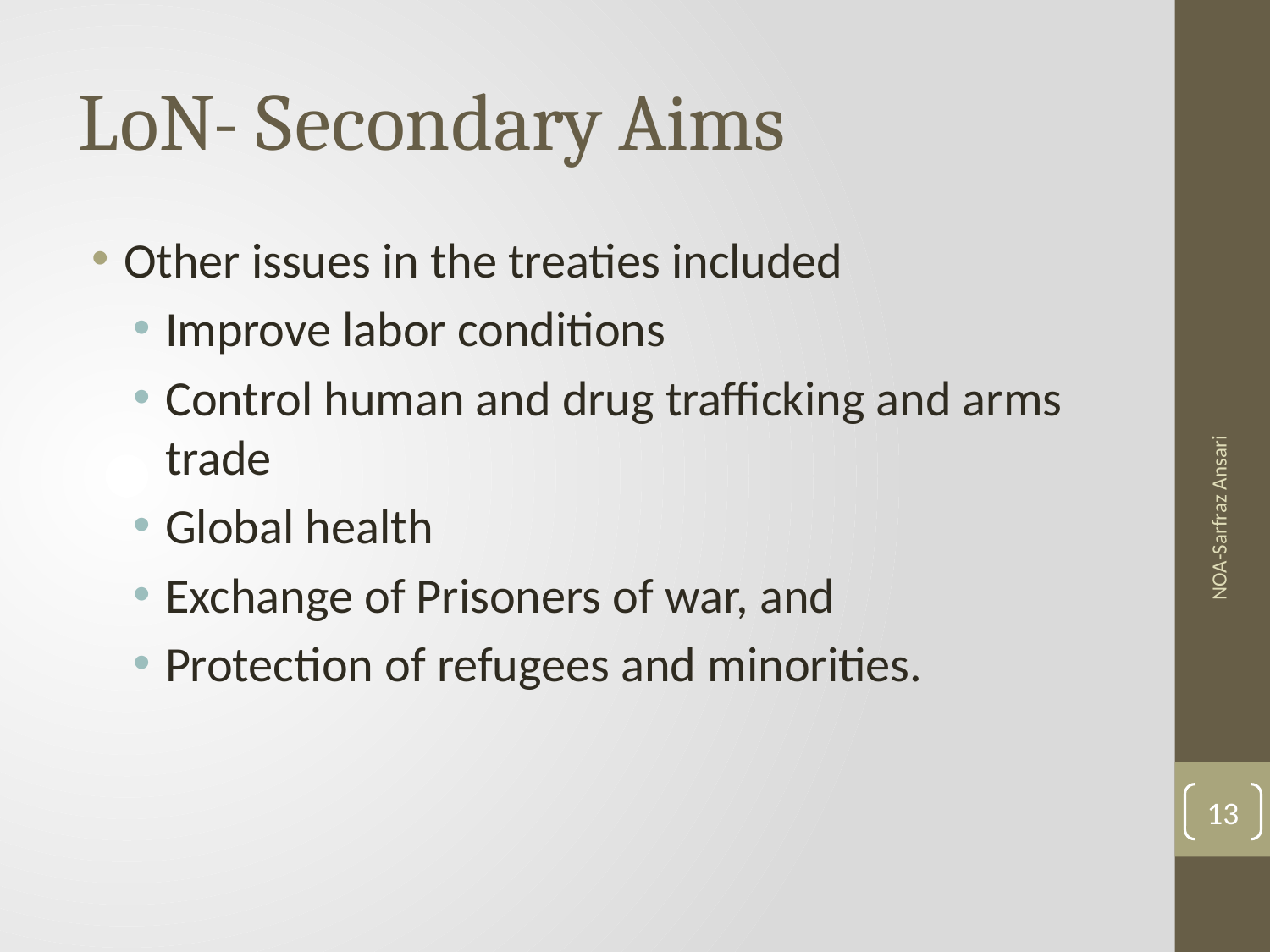

# LoN- Secondary Aims
Other issues in the treaties included
Improve labor conditions
Control human and drug trafficking and arms trade
Global health
Exchange of Prisoners of war, and
Protection of refugees and minorities.

NOA-Sarfraz Ansari
13